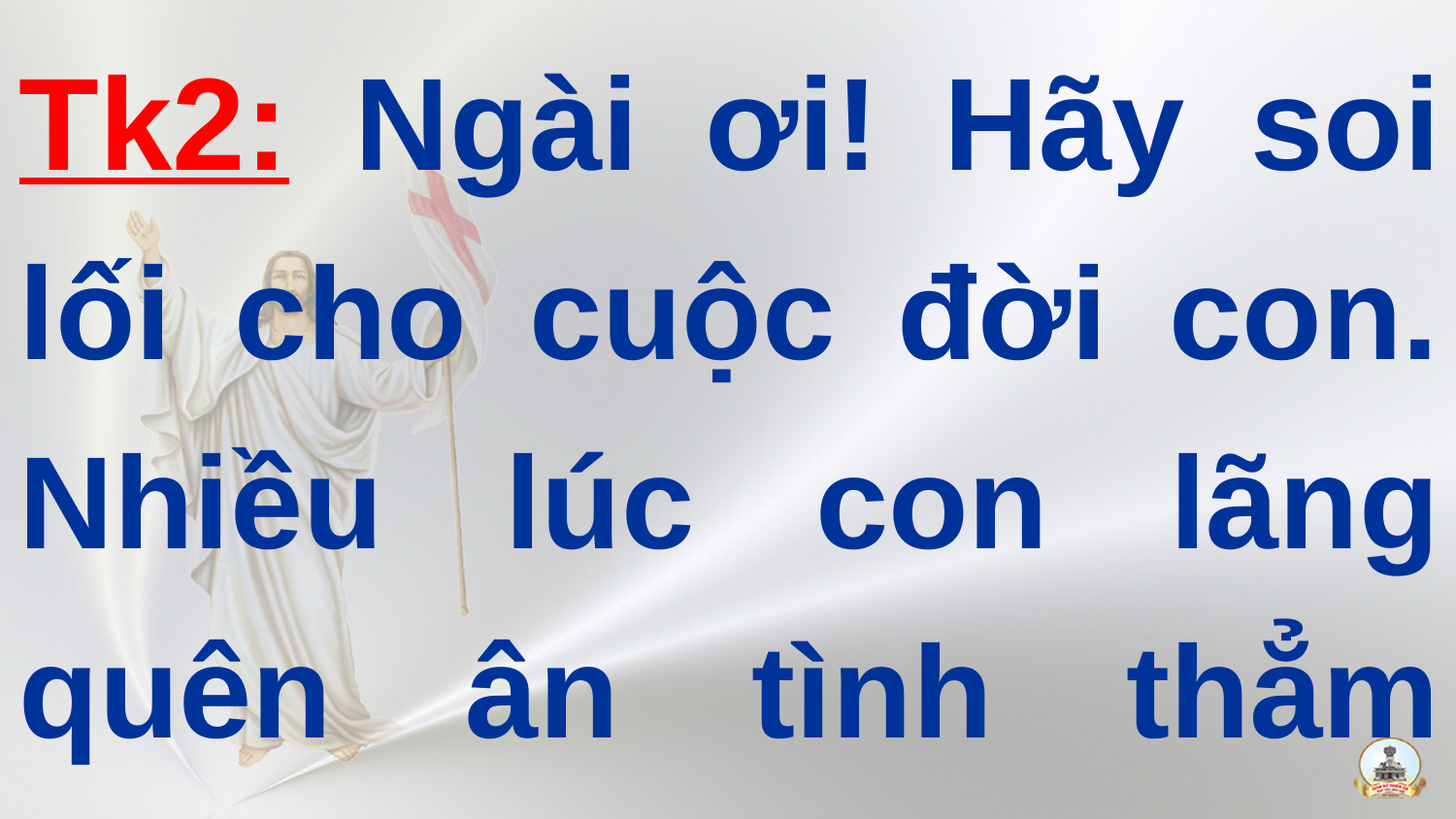

Tk2: Ngài ơi! Hãy soi lối cho cuộc đời con. Nhiều lúc con lãng quên ân tình thẳm sâu.